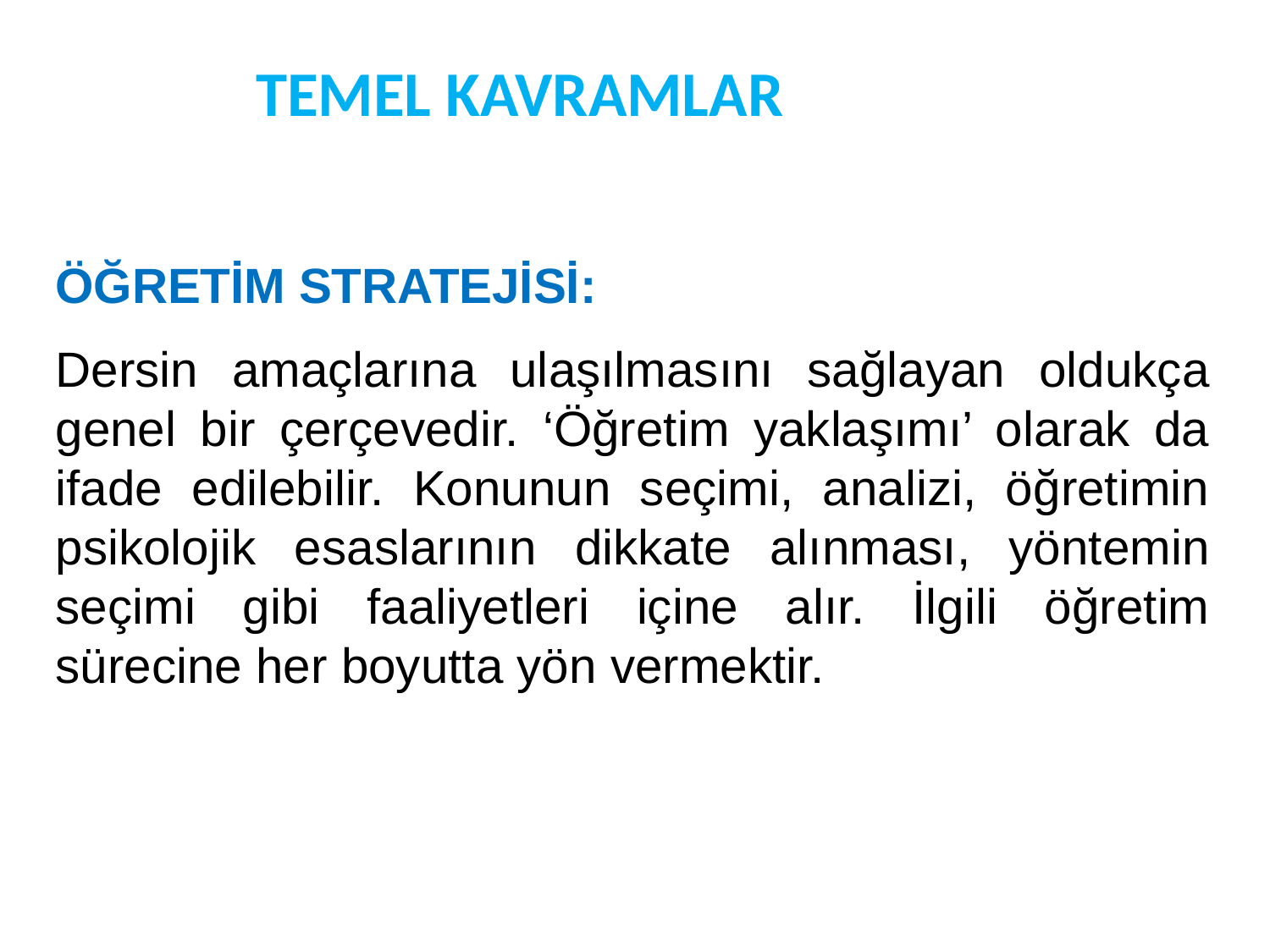

TEMEL KAVRAMLAR
ÖĞRETİM STRATEJİSİ:
Dersin amaçlarına ulaşılmasını sağlayan oldukça genel bir çerçevedir. ‘Öğretim yaklaşımı’ olarak da ifade edilebilir. Konunun seçimi, analizi, öğretimin psikolojik esaslarının dikkate alınması, yöntemin seçimi gibi faaliyetleri içine alır. İlgili öğretim sürecine her boyutta yön vermektir.